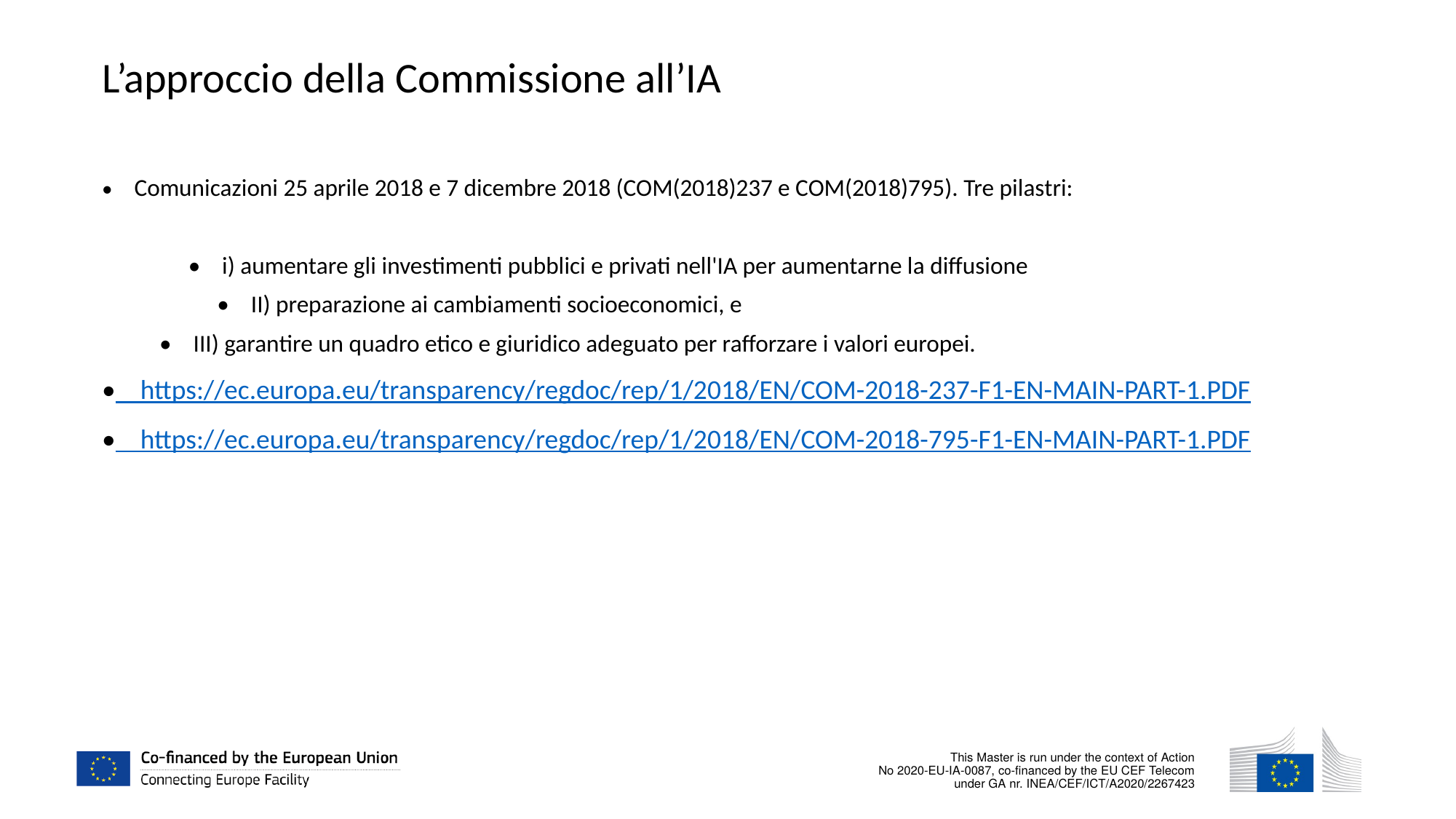

L’approccio della Commissione all’IA
•    Comunicazioni 25 aprile 2018 e 7 dicembre 2018 (COM(2018)237 e COM(2018)795). Tre pilastri:

•    i) aumentare gli investimenti pubblici e privati nell'IA per aumentarne la diffusione
•    II) preparazione ai cambiamenti socioeconomici, e
•    III) garantire un quadro etico e giuridico adeguato per rafforzare i valori europei.
•    https://ec.europa.eu/transparency/regdoc/rep/1/2018/EN/COM-2018-237-F1-EN-MAIN-PART-1.PDF
•    https://ec.europa.eu/transparency/regdoc/rep/1/2018/EN/COM-2018-795-F1-EN-MAIN-PART-1.PDF